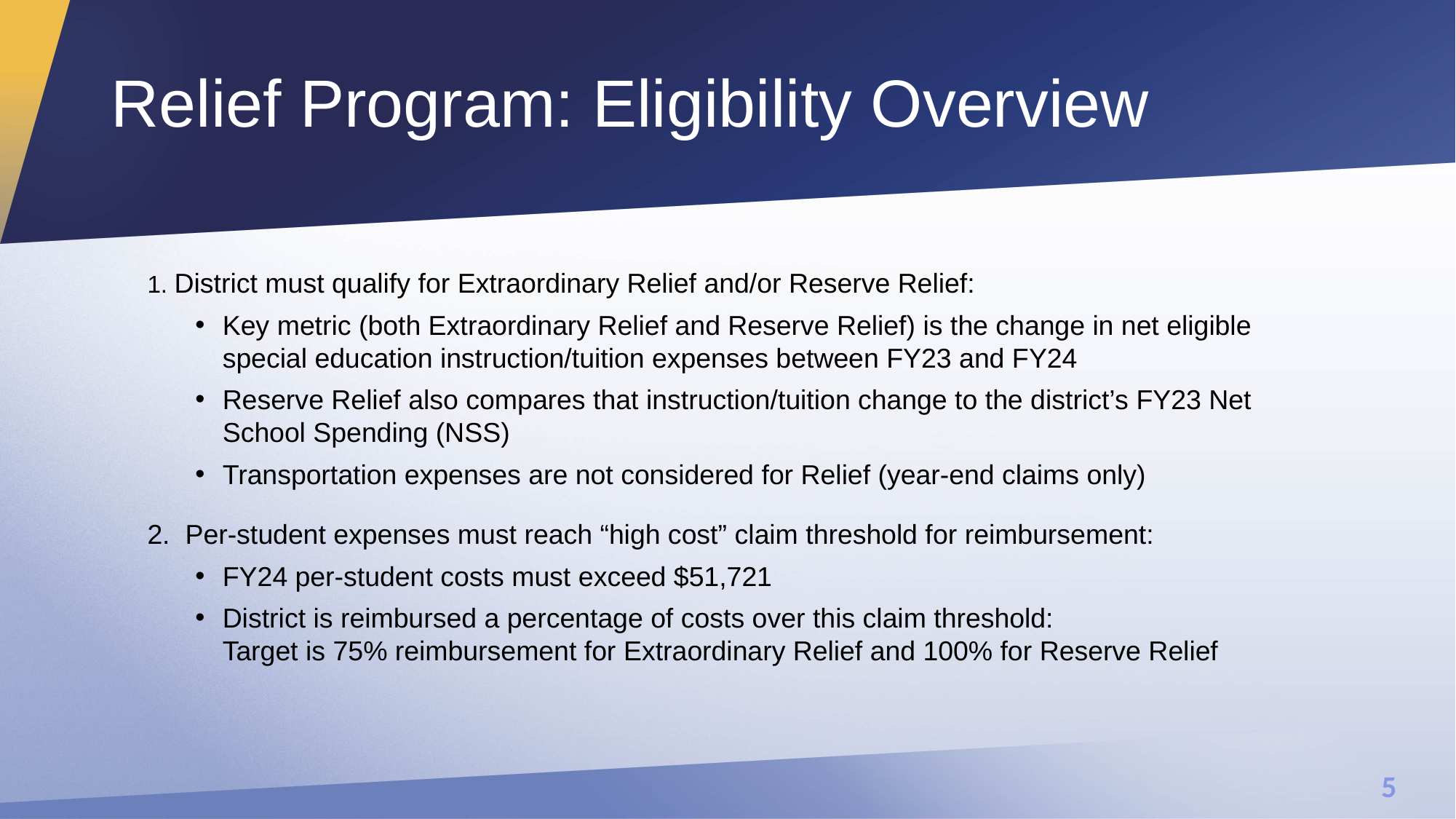

# Relief Program: Eligibility Overview
1. District must qualify for Extraordinary Relief and/or Reserve Relief:
Key metric (both Extraordinary Relief and Reserve Relief) is the change in net eligible special education instruction/tuition expenses between FY23 and FY24
Reserve Relief also compares that instruction/tuition change to the district’s FY23 Net School Spending (NSS)
Transportation expenses are not considered for Relief (year-end claims only)
2.  Per-student expenses must reach “high cost” claim threshold for reimbursement:
FY24 per-student costs must exceed $51,721
District is reimbursed a percentage of costs over this claim threshold:
Target is 75% reimbursement for Extraordinary Relief and 100% for Reserve Relief